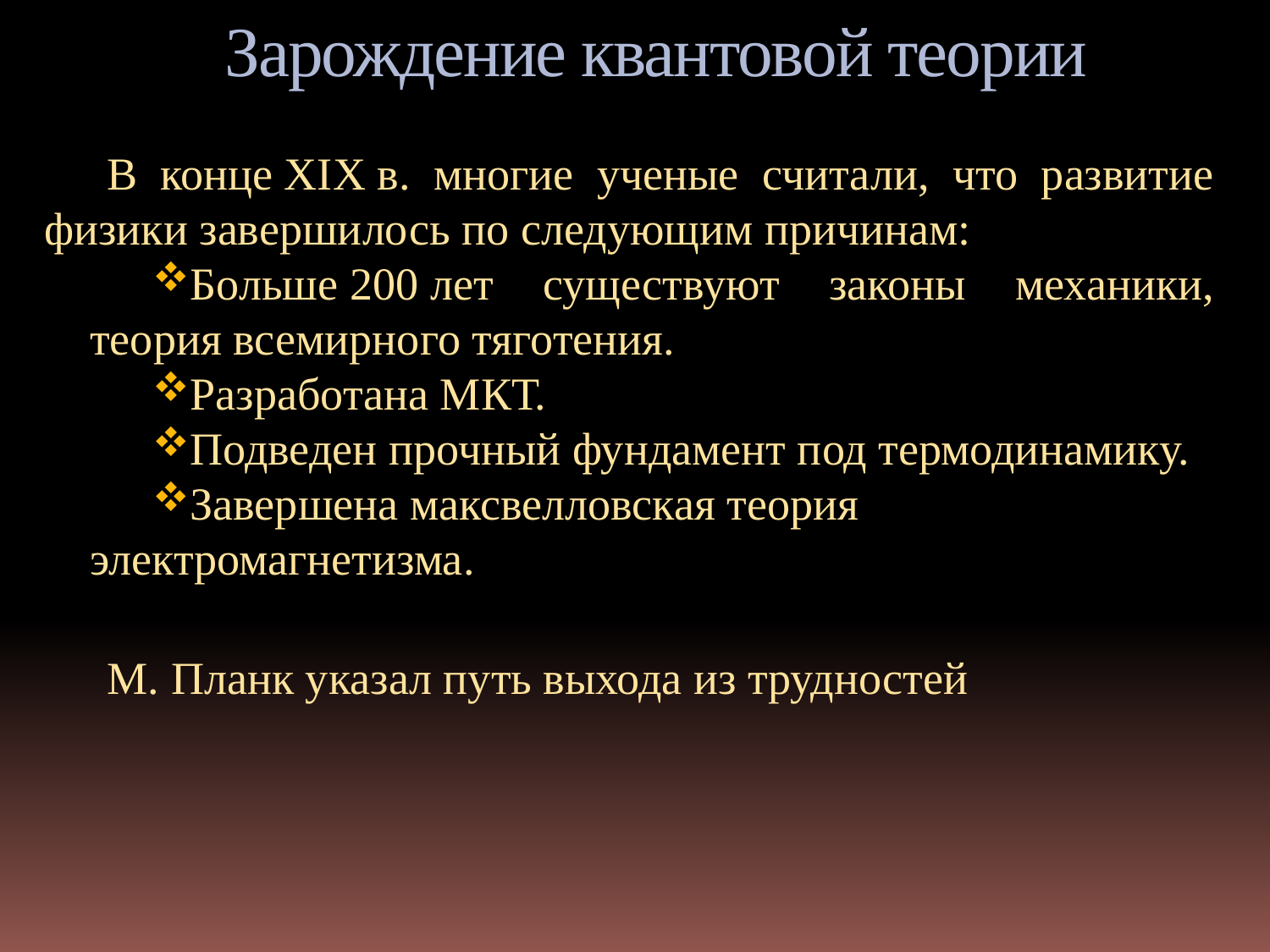

# Зарождение квантовой теории
В конце XIX в. многие ученые считали, что развитие физики завершилось по следующим причинам:
Больше 200 лет существуют законы механики, теория всемирного тяготения.
Разработана МКТ.
Подведен прочный фундамент под термодинамику.
Завершена максвелловская теория электромагнетизма.

М. Планк указал путь выхода из трудностей